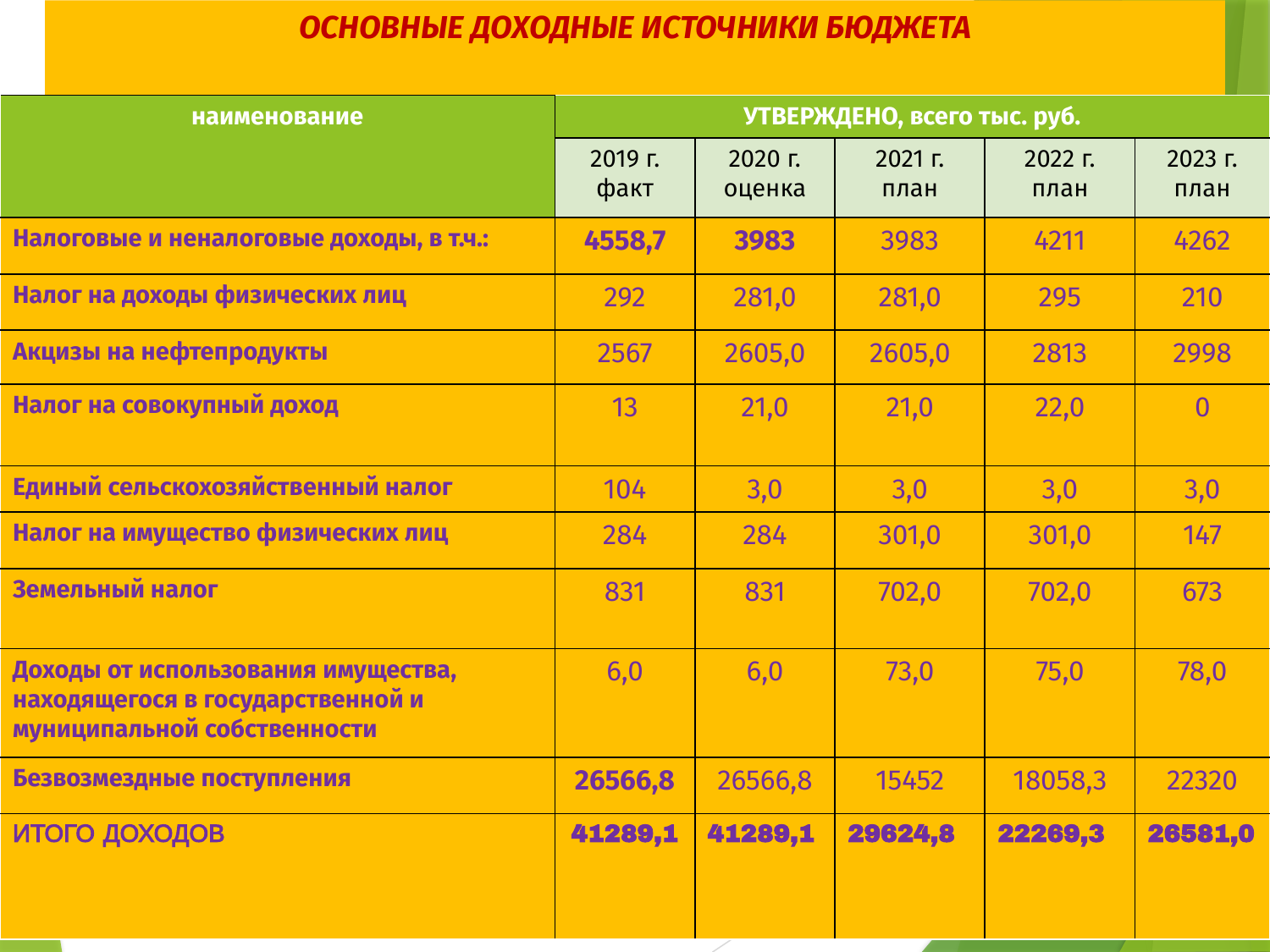

# ОСНОВНЫЕ ДОХОДНЫЕ ИСТОЧНИКИ БЮДЖЕТА
| наименование | УТВЕРЖДЕНО, всего тыс. руб. |  |  |  |  |
| --- | --- | --- | --- | --- | --- |
|  | 2019 г. факт | 2020 г. оценка | 2021 г. план | 2022 г. план | 2023 г. план |
| Налоговые и неналоговые доходы, в т.ч.: | 4558,7 | 3983 | 3983 | 4211 | 4262 |
| Налог на доходы физических лиц | 292 | 281,0 | 281,0 | 295 | 210 |
| Акцизы на нефтепродукты | 2567 | 2605,0 | 2605,0 | 2813 | 2998 |
| Налог на совокупный доход | 13 | 21,0 | 21,0 | 22,0 | 0 |
| Единый сельскохозяйственный налог | 104 | 3,0 | 3,0 | 3,0 | 3,0 |
| Налог на имущество физических лиц | 284 | 284 | 301,0 | 301,0 | 147 |
| Земельный налог | 831 | 831 | 702,0 | 702,0 | 673 |
| Доходы от использования имущества, находящегося в государственной и муниципальной собственности | 6,0 | 6,0 | 73,0 | 75,0 | 78,0 |
| Безвозмездные поступления | 26566,8 | 26566,8 | 15452 | 18058,3 | 22320 |
| ИТОГО ДОХОДОВ | 41289,1 | 41289,1 | 29624,8 | 22269,3 | 26581,0 |